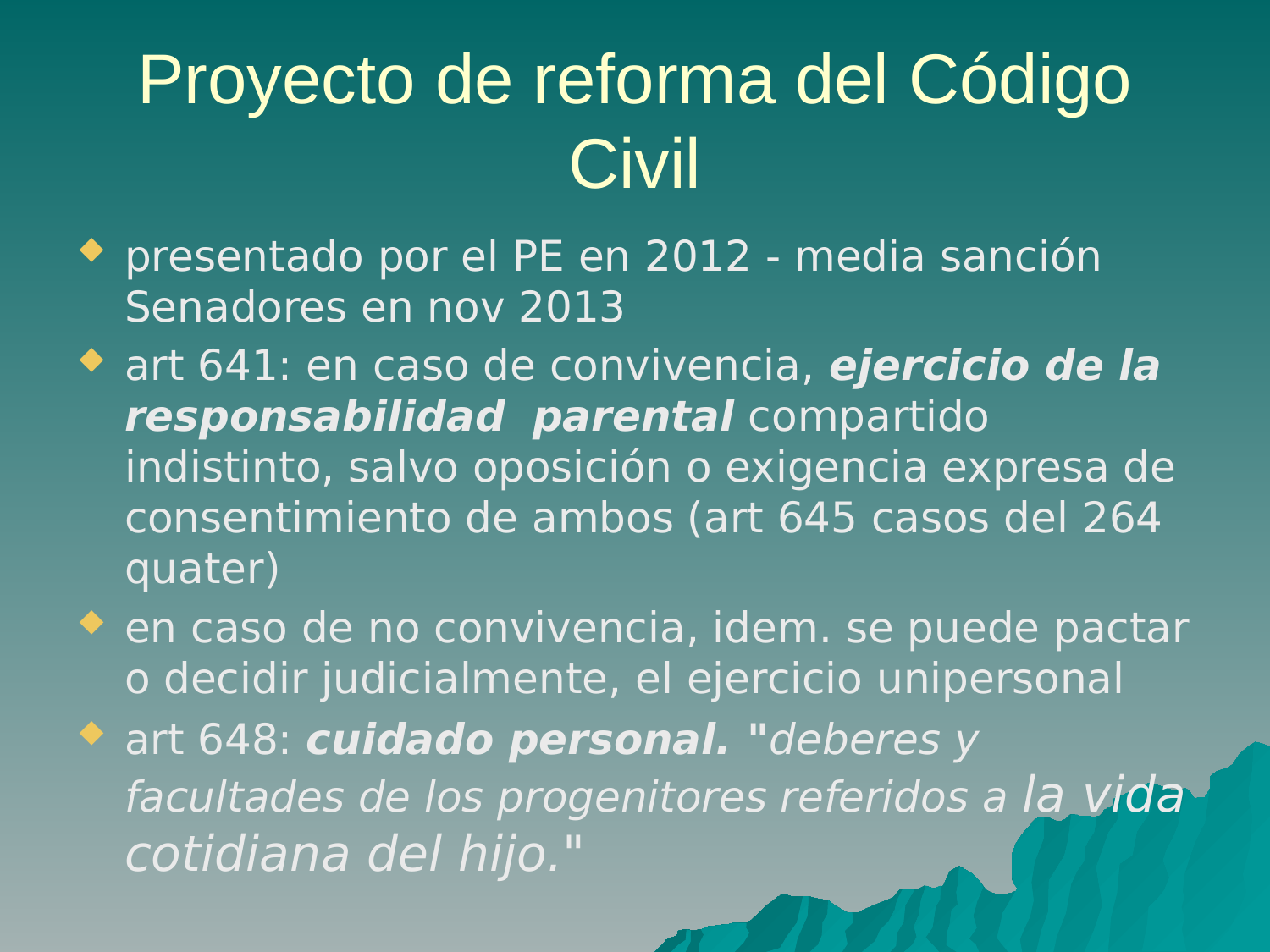

# Proyecto de reforma del Código Civil
presentado por el PE en 2012 - media sanción Senadores en nov 2013
art 641: en caso de convivencia, ejercicio de la responsabilidad  parental compartido indistinto, salvo oposición o exigencia expresa de consentimiento de ambos (art 645 casos del 264 quater)
en caso de no convivencia, idem. se puede pactar o decidir judicialmente, el ejercicio unipersonal
art 648: cuidado personal. "deberes y facultades de los progenitores referidos a la vida cotidiana del hijo."